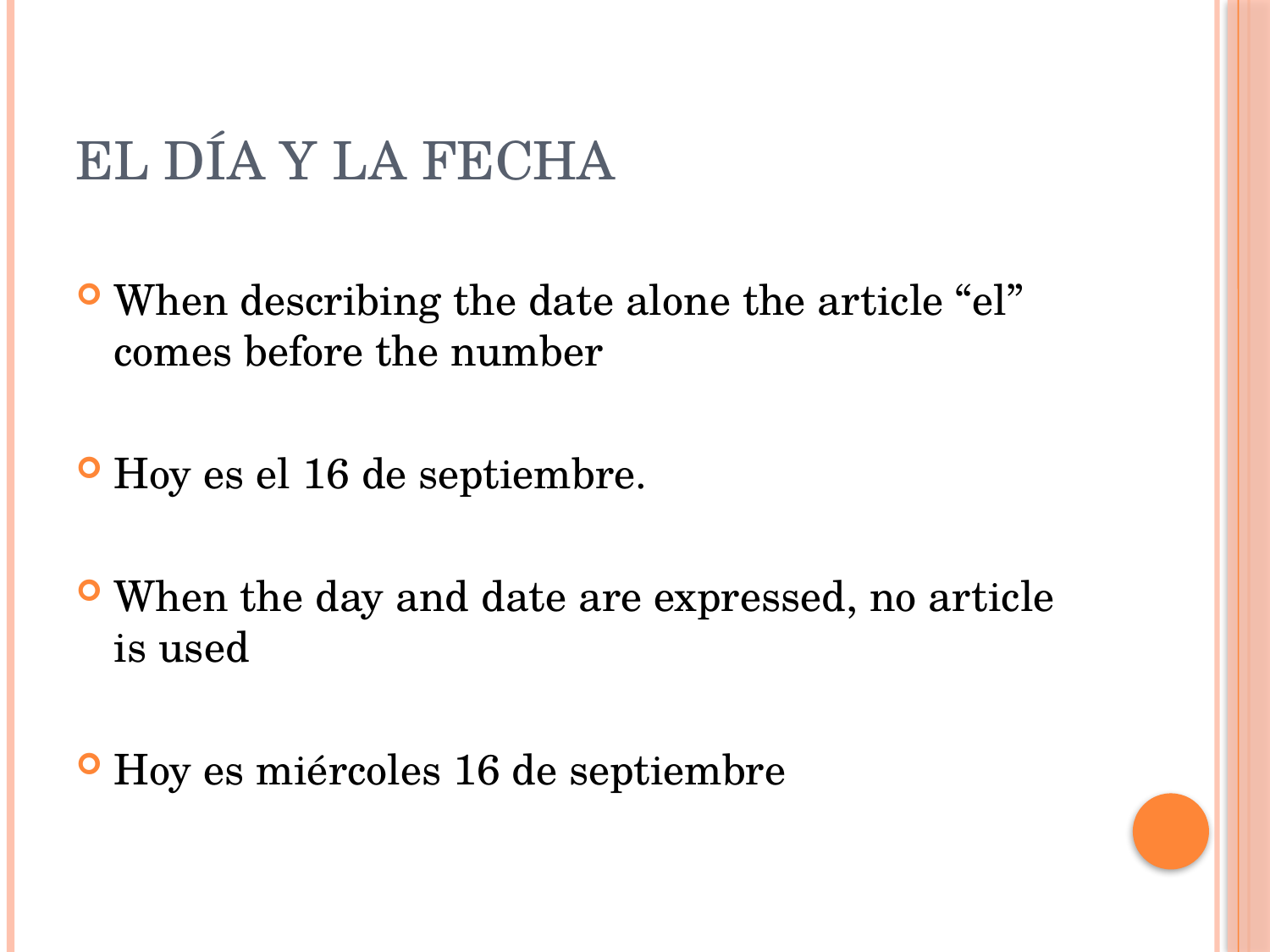

# EL DÍA Y LA FECHA

When describing the date alone the article “el” comes before the number

Hoy es el 16 de septiembre.

When the day and date are expressed, no article is used

Hoy es miércoles 16 de septiembre